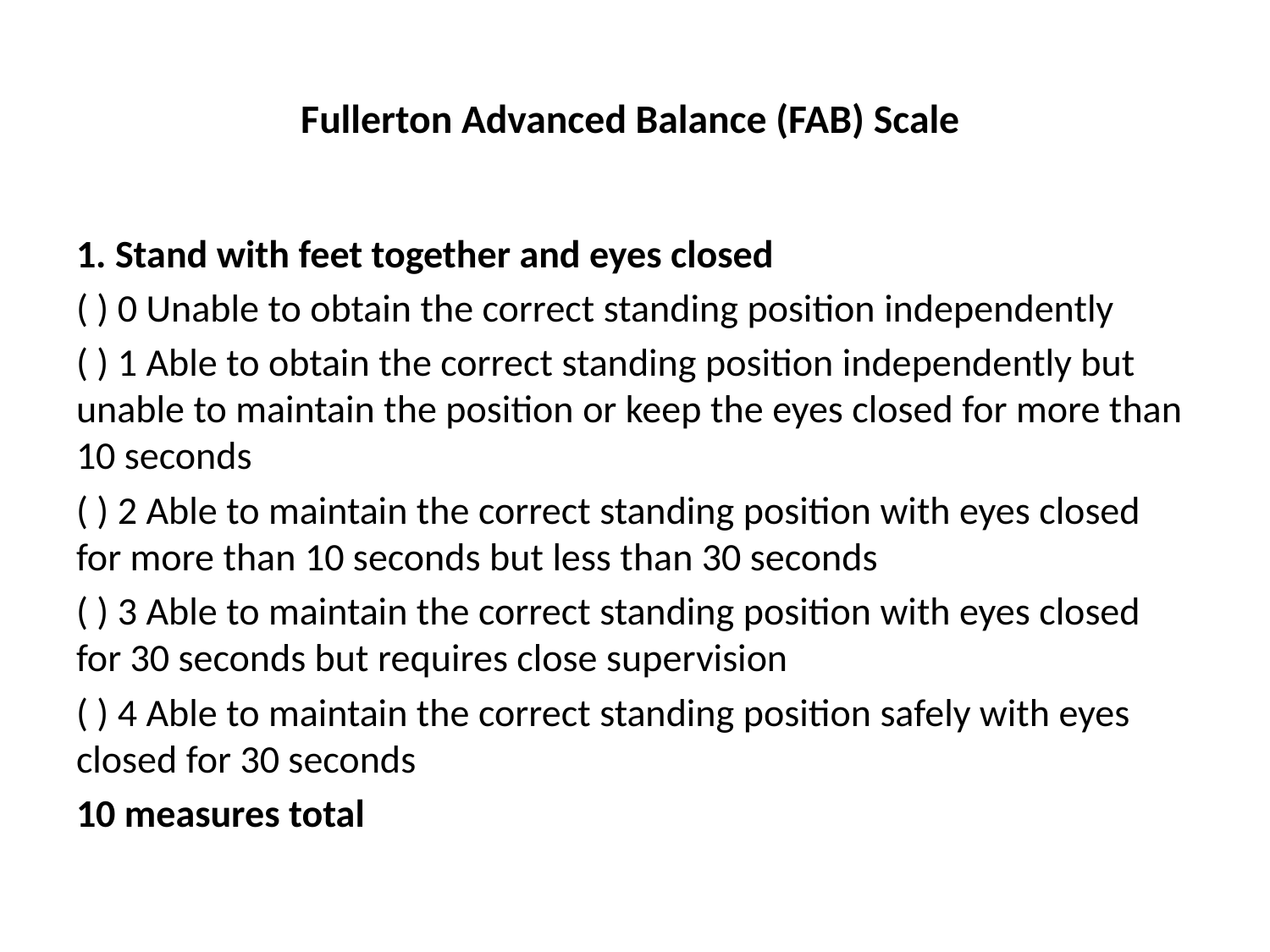

# Fullerton Advanced Balance (FAB) Scale
1. Stand with feet together and eyes closed
( ) 0 Unable to obtain the correct standing position independently
( ) 1 Able to obtain the correct standing position independently but unable to maintain the position or keep the eyes closed for more than 10 seconds
( ) 2 Able to maintain the correct standing position with eyes closed for more than 10 seconds but less than 30 seconds
( ) 3 Able to maintain the correct standing position with eyes closed for 30 seconds but requires close supervision
( ) 4 Able to maintain the correct standing position safely with eyes closed for 30 seconds
10 measures total